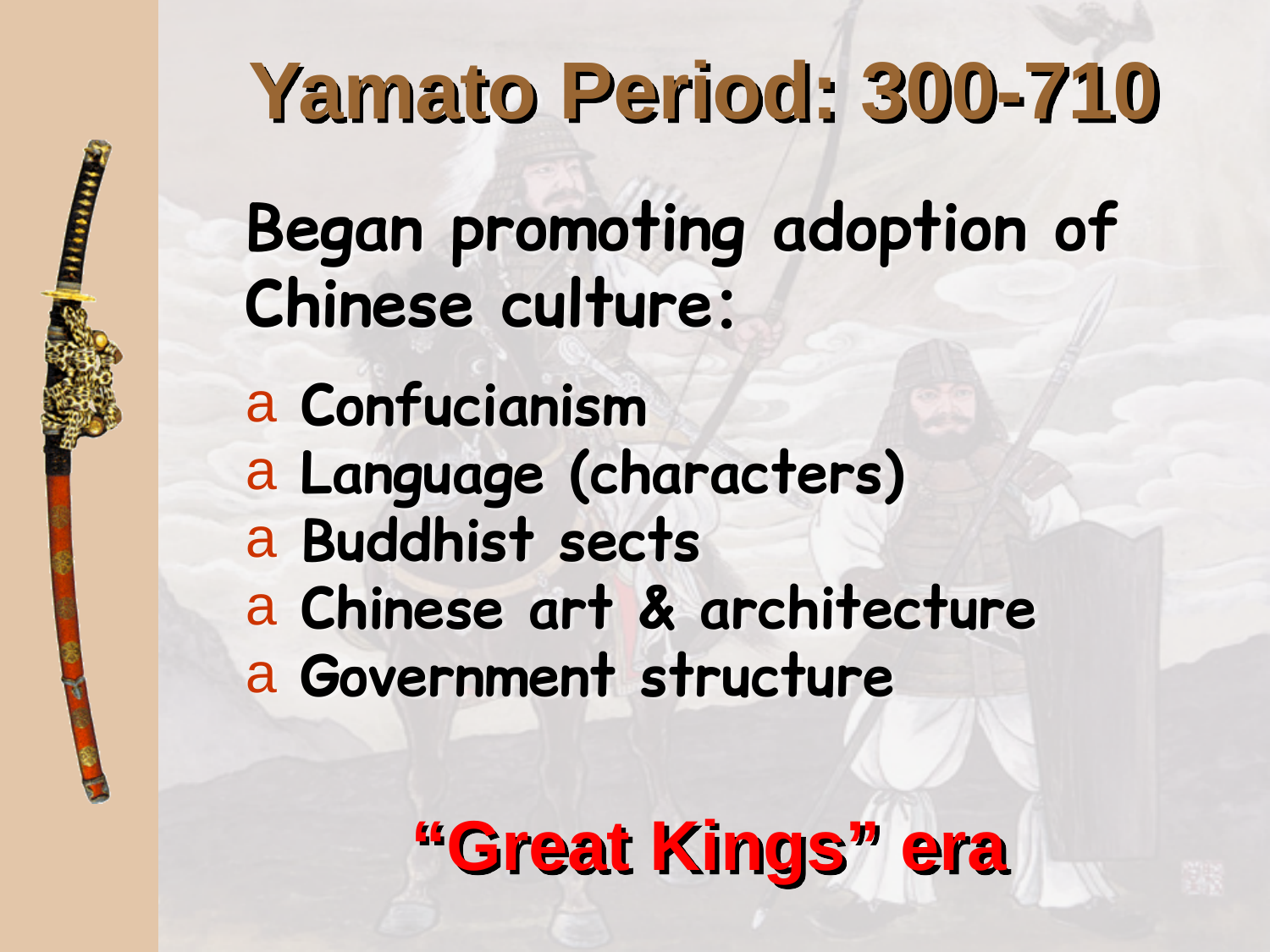

Yamato Period: 300-710
Began promoting adoption of Chinese culture:

 Confucianism
 Language (characters)
 Buddhist sects
 Chinese art & architecture
 Government structure
“Great Kings” era